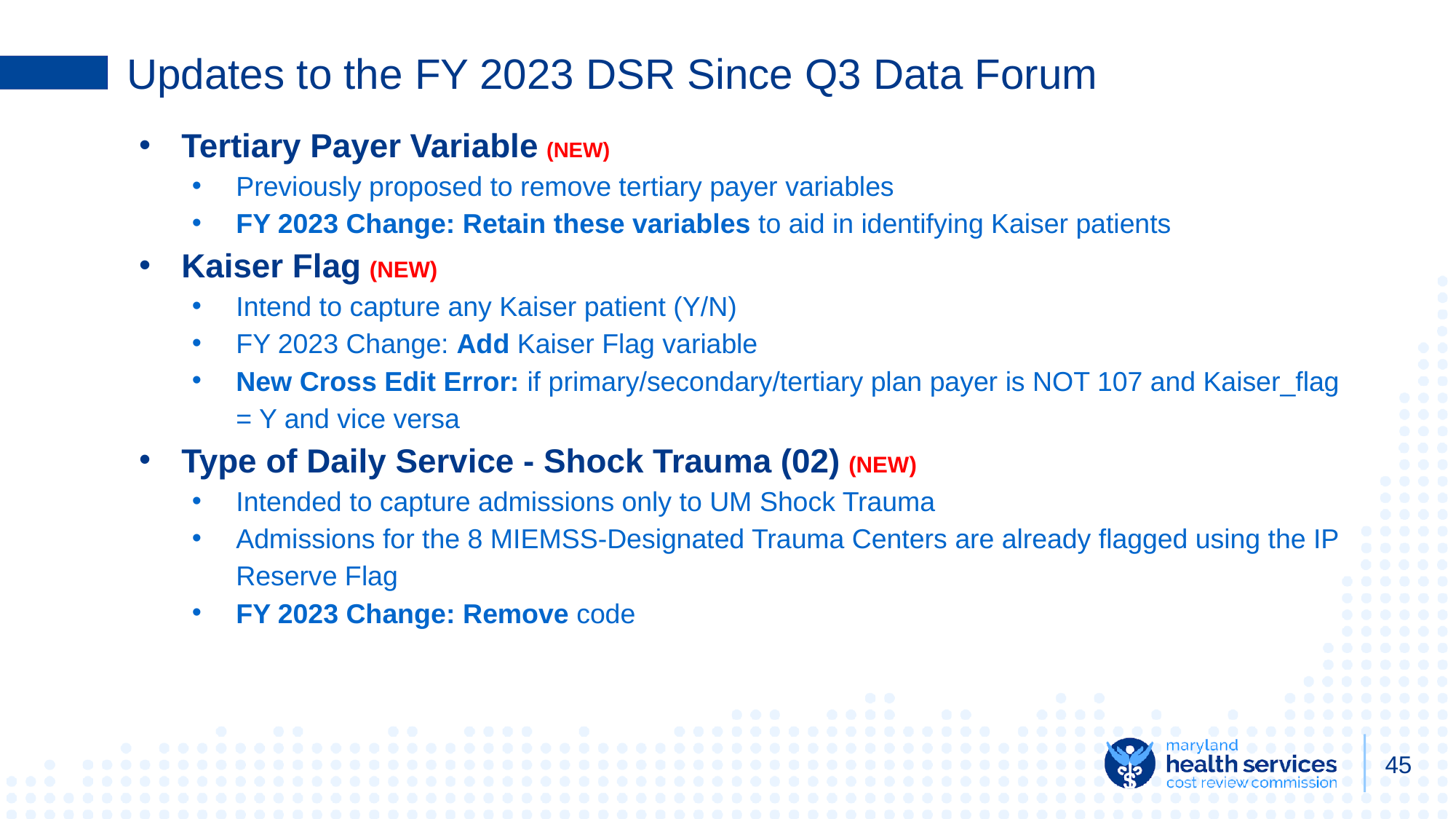

# Updates to the FY 2023 DSR Since Q3 Data Forum
Tertiary Payer Variable (NEW)
Previously proposed to remove tertiary payer variables
FY 2023 Change: Retain these variables to aid in identifying Kaiser patients
Kaiser Flag (NEW)
Intend to capture any Kaiser patient (Y/N)
FY 2023 Change: Add Kaiser Flag variable
New Cross Edit Error: if primary/secondary/tertiary plan payer is NOT 107 and Kaiser_flag = Y and vice versa
Type of Daily Service - Shock Trauma (02) (NEW)
Intended to capture admissions only to UM Shock Trauma
Admissions for the 8 MIEMSS-Designated Trauma Centers are already flagged using the IP Reserve Flag
FY 2023 Change: Remove code
45